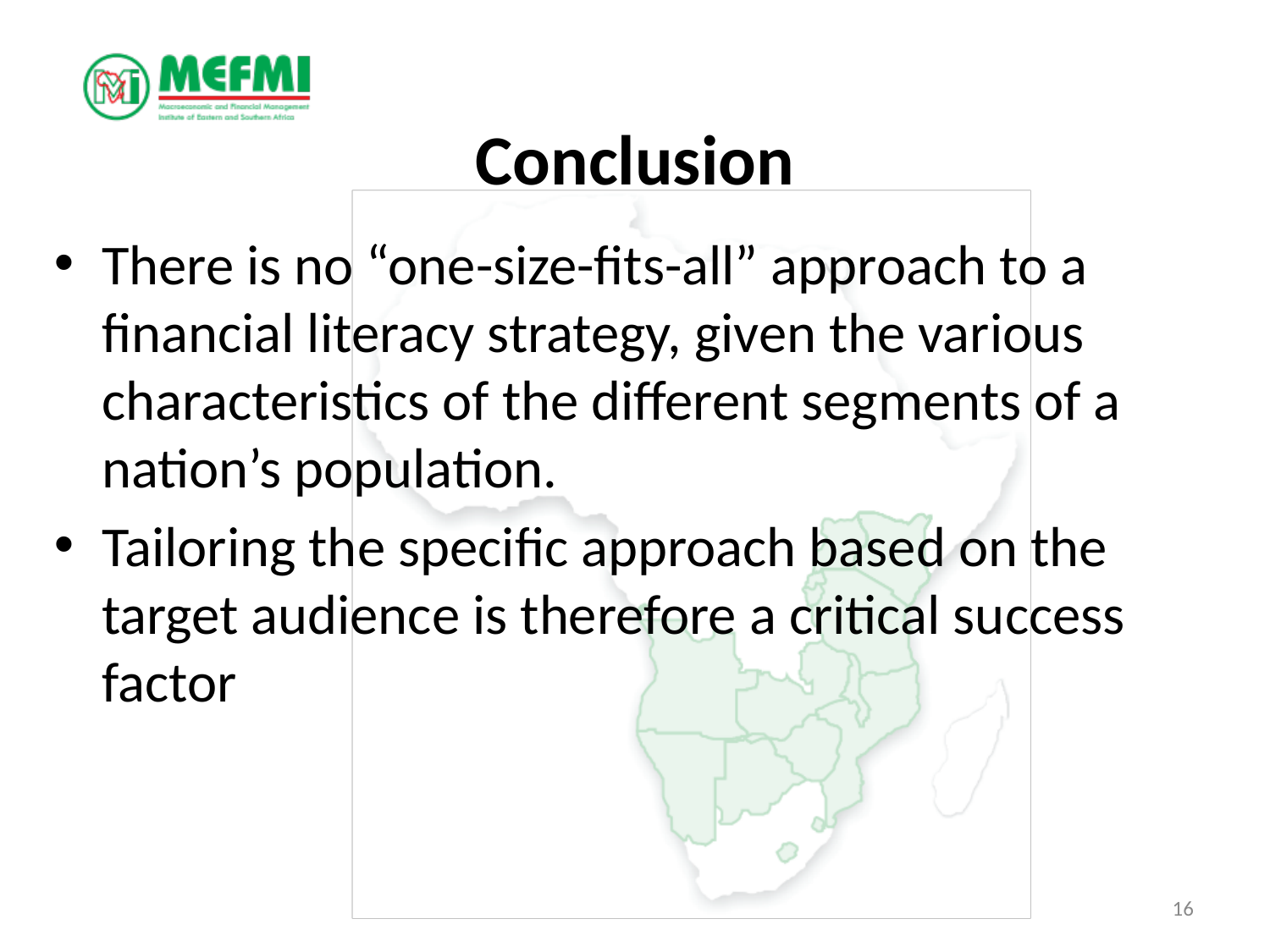

# Conclusion
There is no “one-size-fits-all” approach to a financial literacy strategy, given the various characteristics of the different segments of a nation’s population.
Tailoring the specific approach based on the target audience is therefore a critical success factor

16